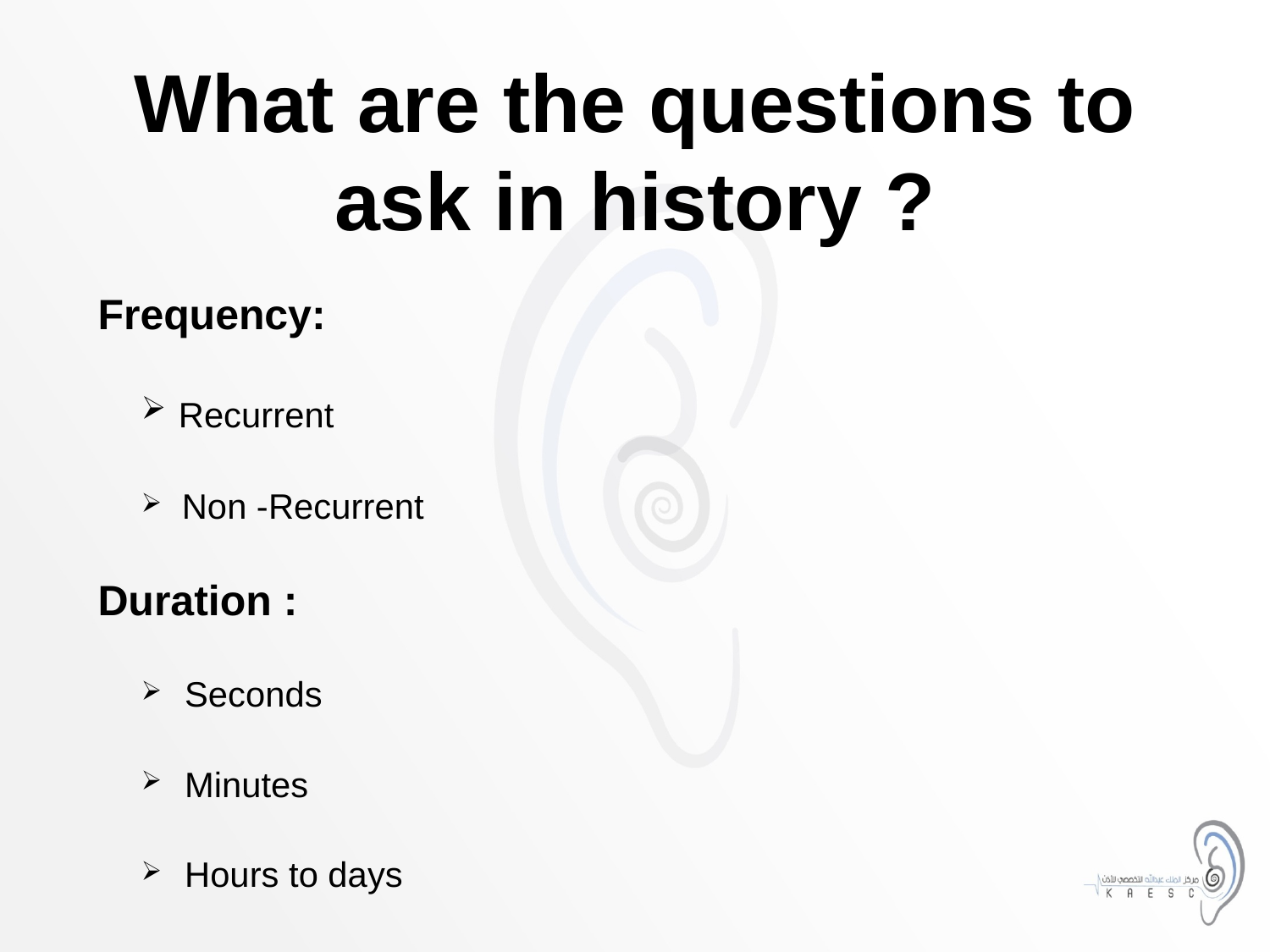

# What are the questions to ask in history ?
Frequency:
 Recurrent
  Non -Recurrent
Duration :
Seconds
Minutes
Hours to days